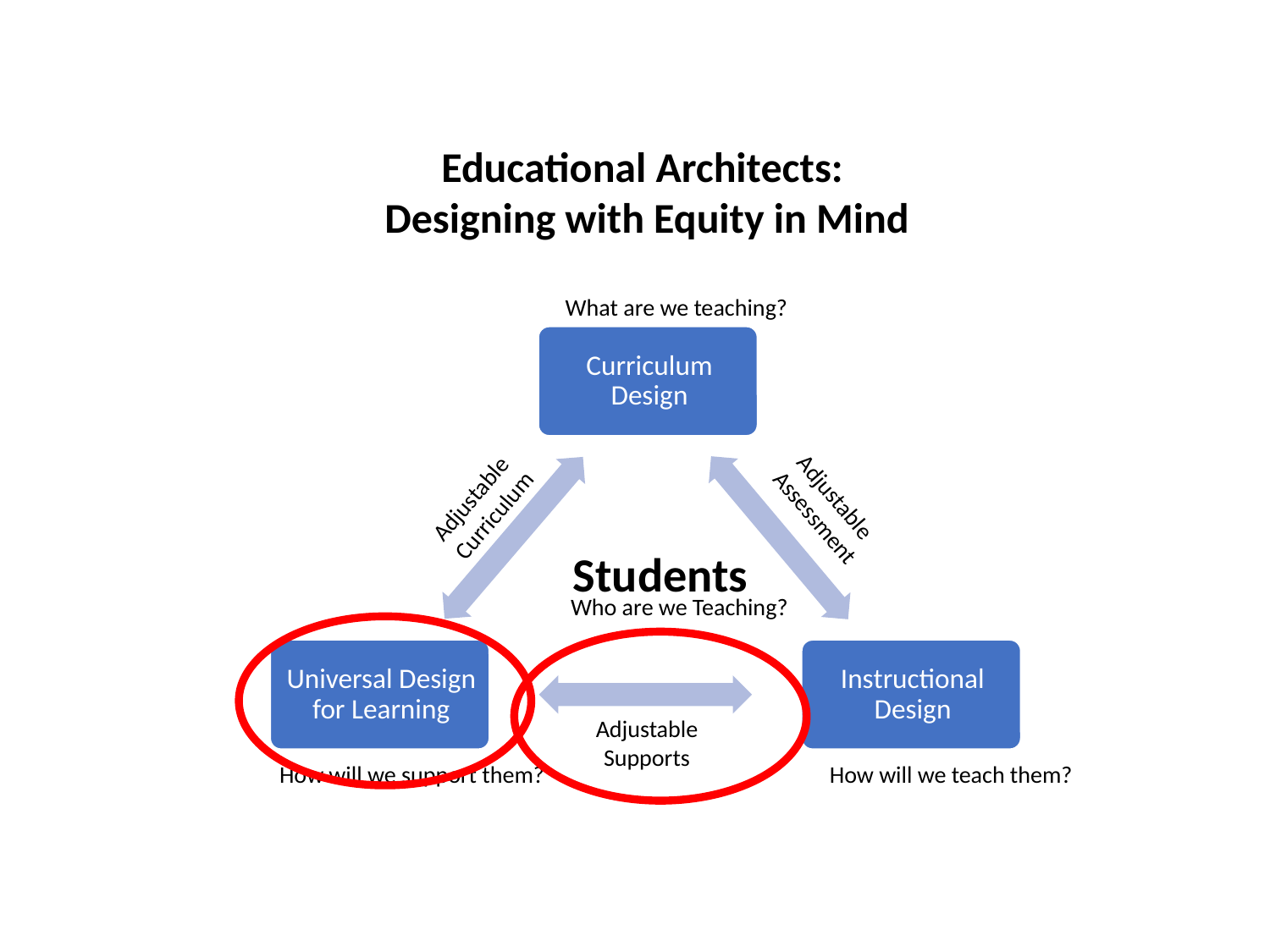

Educational Architects:
Designing with Equity in Mind
What are we teaching?
Curriculum Design

Instructional Design

Universal Design for Learning

Adjustable
Curriculum
Adjustable
Assessment
Students
Who are we Teaching?

Adjustable
Supports
How will we support them?
How will we teach them?